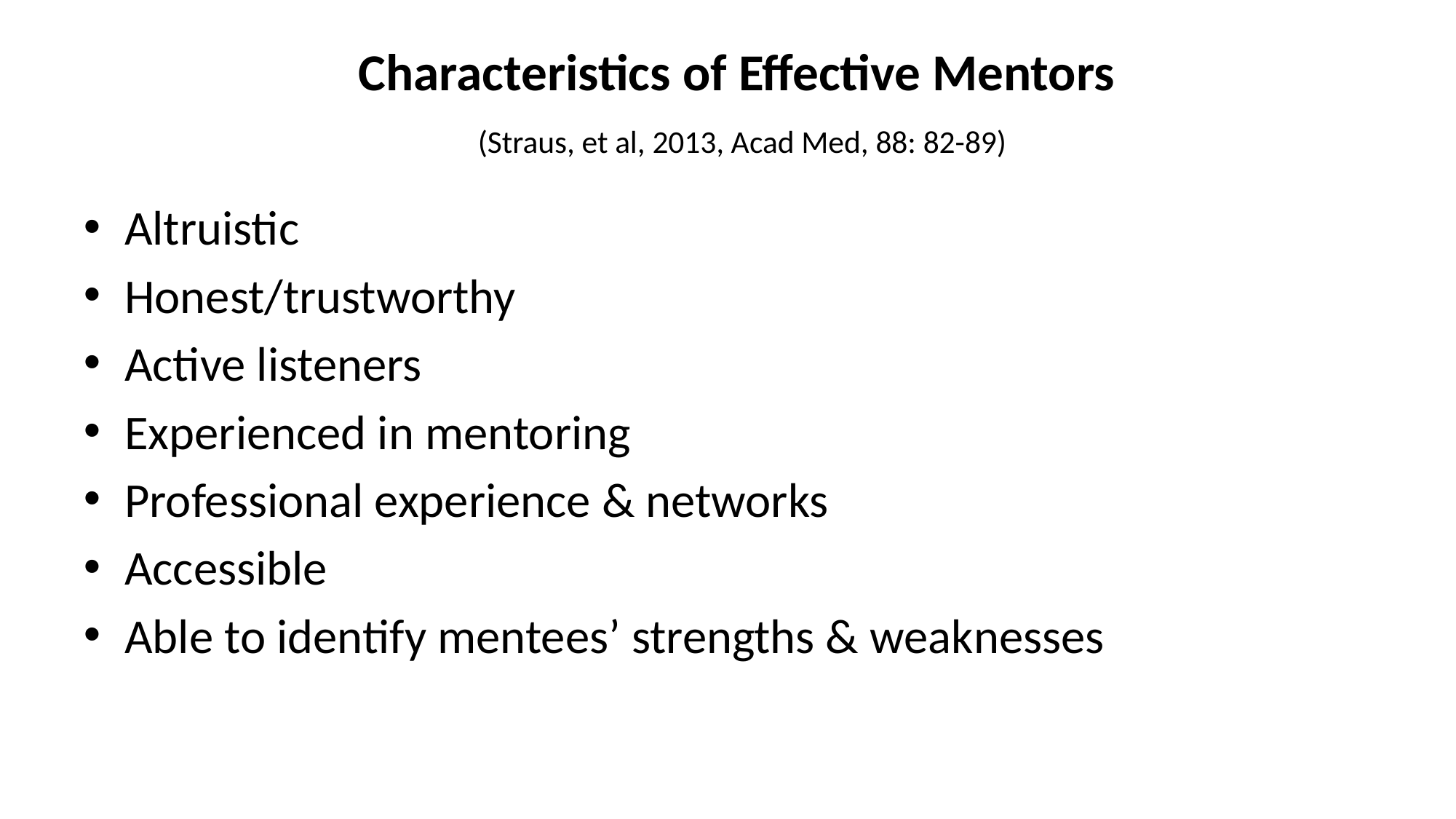

# Characteristics of Effective Mentors (Straus, et al, 2013, Acad Med, 88: 82-89)
Altruistic
Honest/trustworthy
Active listeners
Experienced in mentoring
Professional experience & networks
Accessible
Able to identify mentees’ strengths & weaknesses